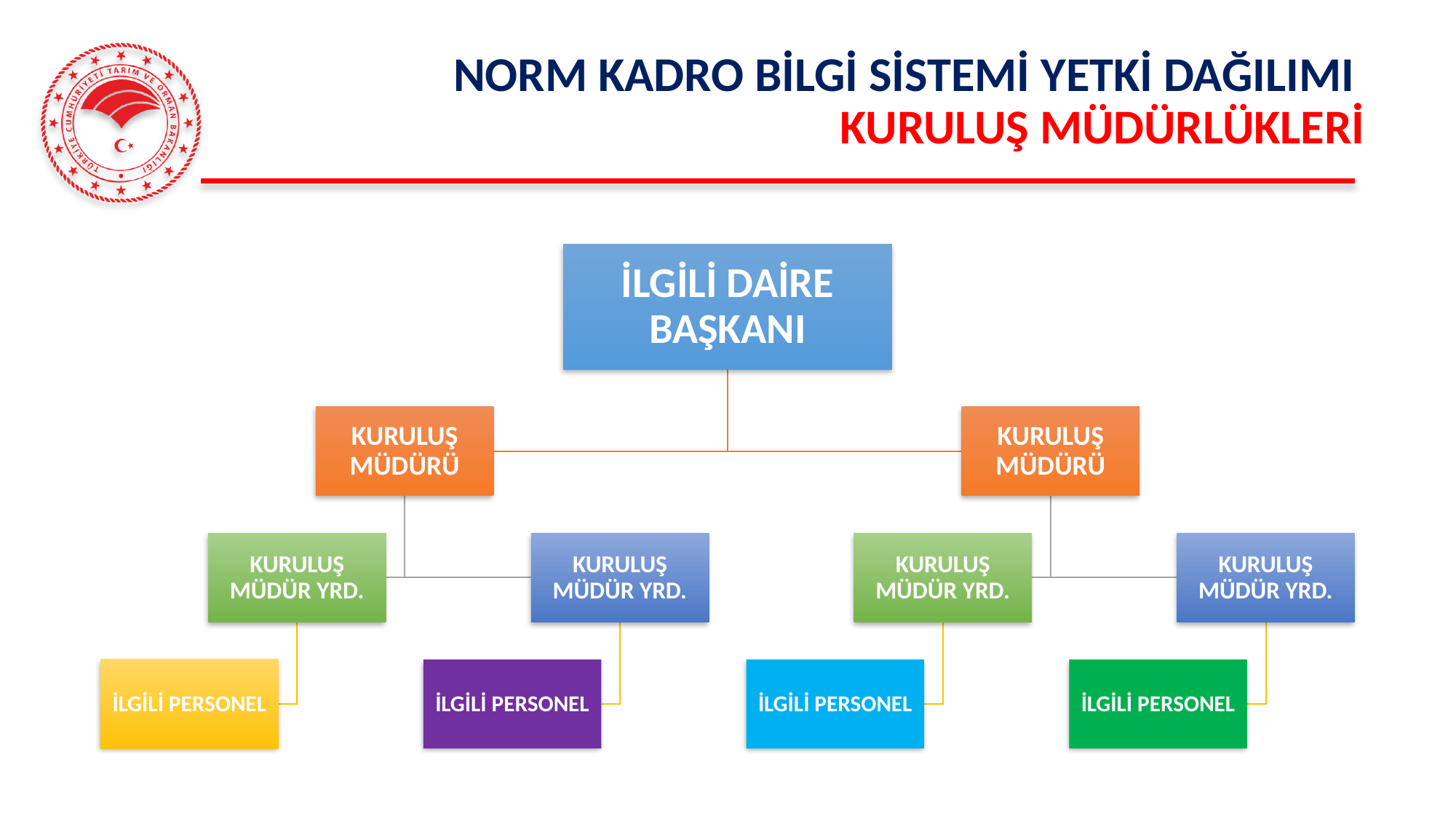

# NORM KADRO BİLGİ SİSTEMİ YETKİ DAĞILIMI KURULUŞ MÜDÜRLÜKLERİ
İLGİLİ DAİRE BAŞKANI
KURULUŞ MÜDÜRÜ
KURULUŞ MÜDÜR YRD.
İLGİLİ PERSONEL
KURULUŞ MÜDÜR YRD.
İLGİLİ PERSONEL
KURULUŞ MÜDÜRÜ
KURULUŞ MÜDÜR YRD.
İLGİLİ PERSONEL
KURULUŞ MÜDÜR YRD.
İLGİLİ PERSONEL